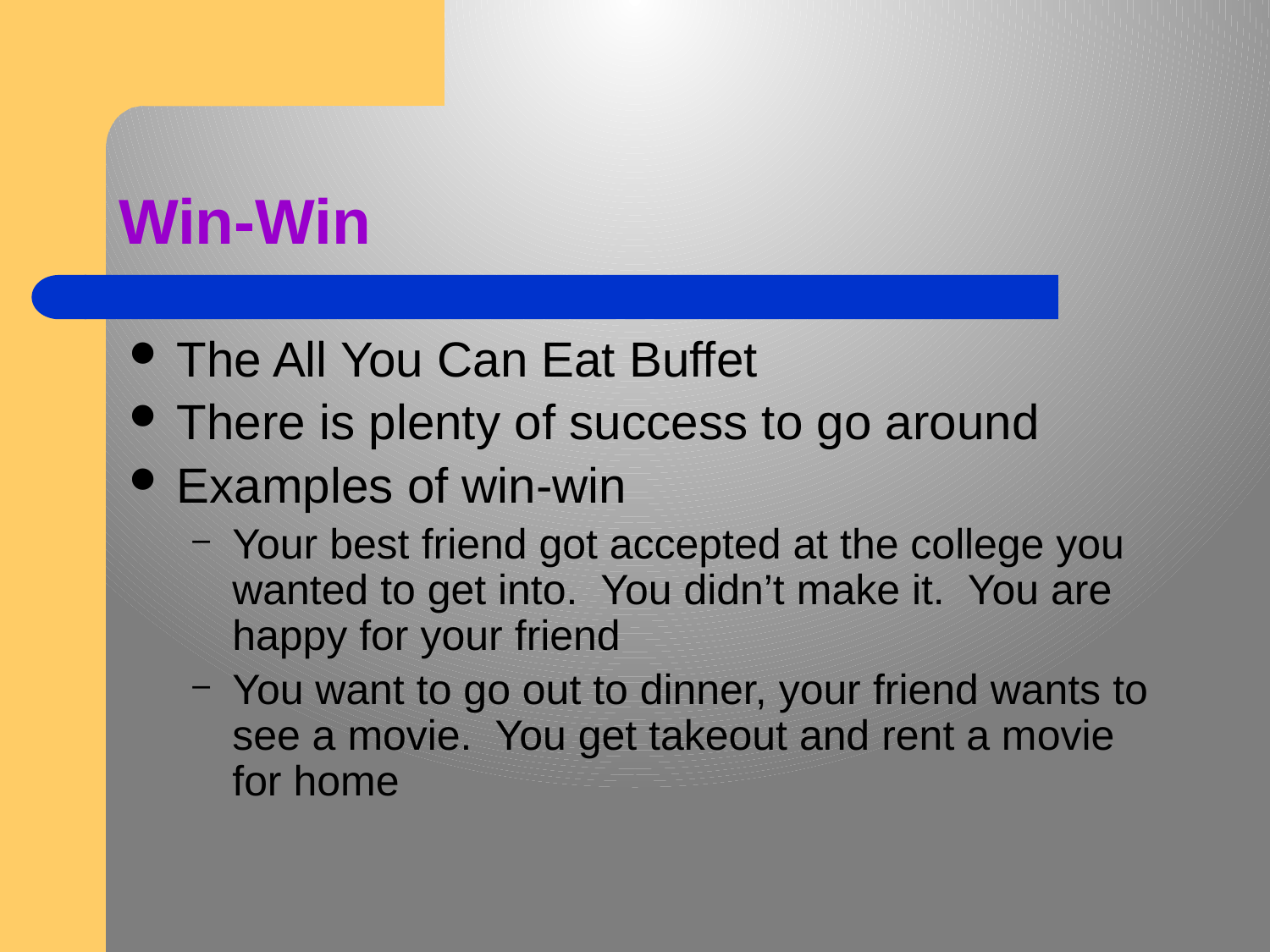

# Win-Win
The All You Can Eat Buffet
There is plenty of success to go around
Examples of win-win
Your best friend got accepted at the college you wanted to get into.  You didn’t make it.  You are happy for your friend
You want to go out to dinner, your friend wants to see a movie.  You get takeout and rent a movie for home